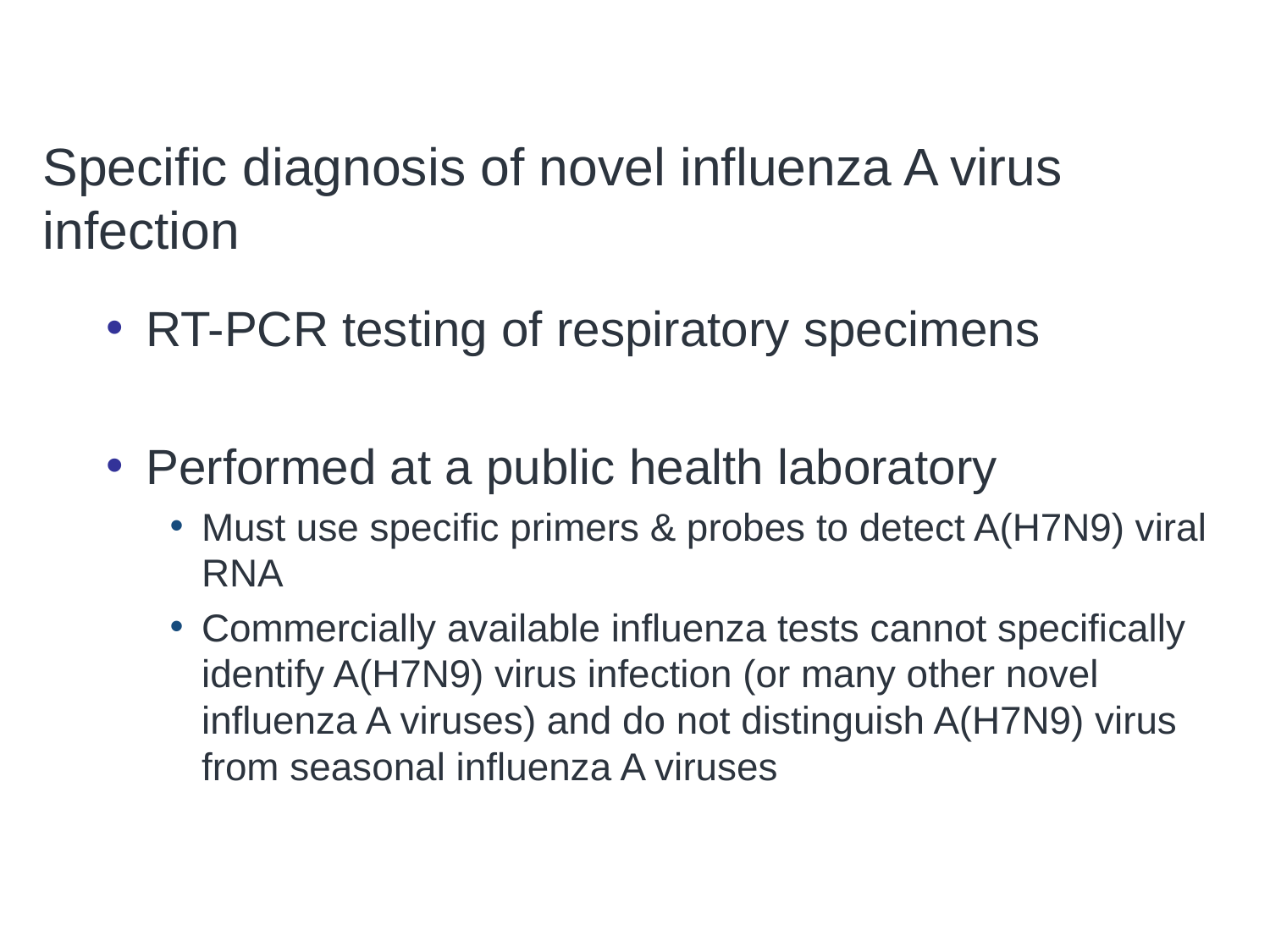

# Diagnosing Novel Influenza A Virus Infections
Specific diagnosis of novel influenza A virus infection

RT-PCR testing of respiratory specimens

Performed at a public health laboratory
Must use specific primers & probes to detect A(H7N9) viral RNA
Commercially available influenza tests cannot specifically identify A(H7N9) virus infection (or many other novel influenza A viruses) and do not distinguish A(H7N9) virus from seasonal influenza A viruses